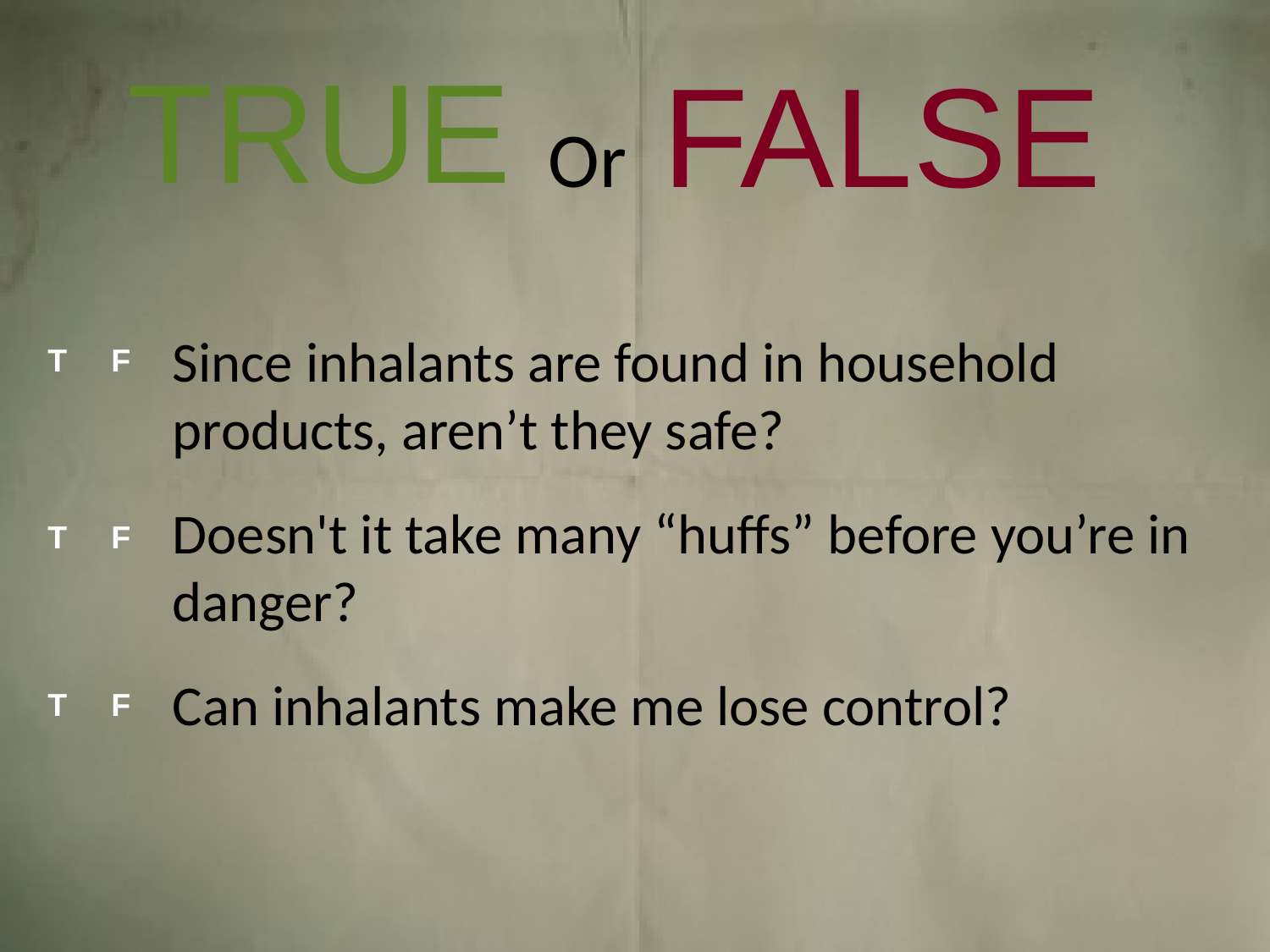

TRUE
                     Or  FALSE
Since inhalants are found in household products, aren’t they safe?
Doesn't it take many “huffs” before you’re in danger?
Can inhalants make me lose control?

T     F
T     F
T     F